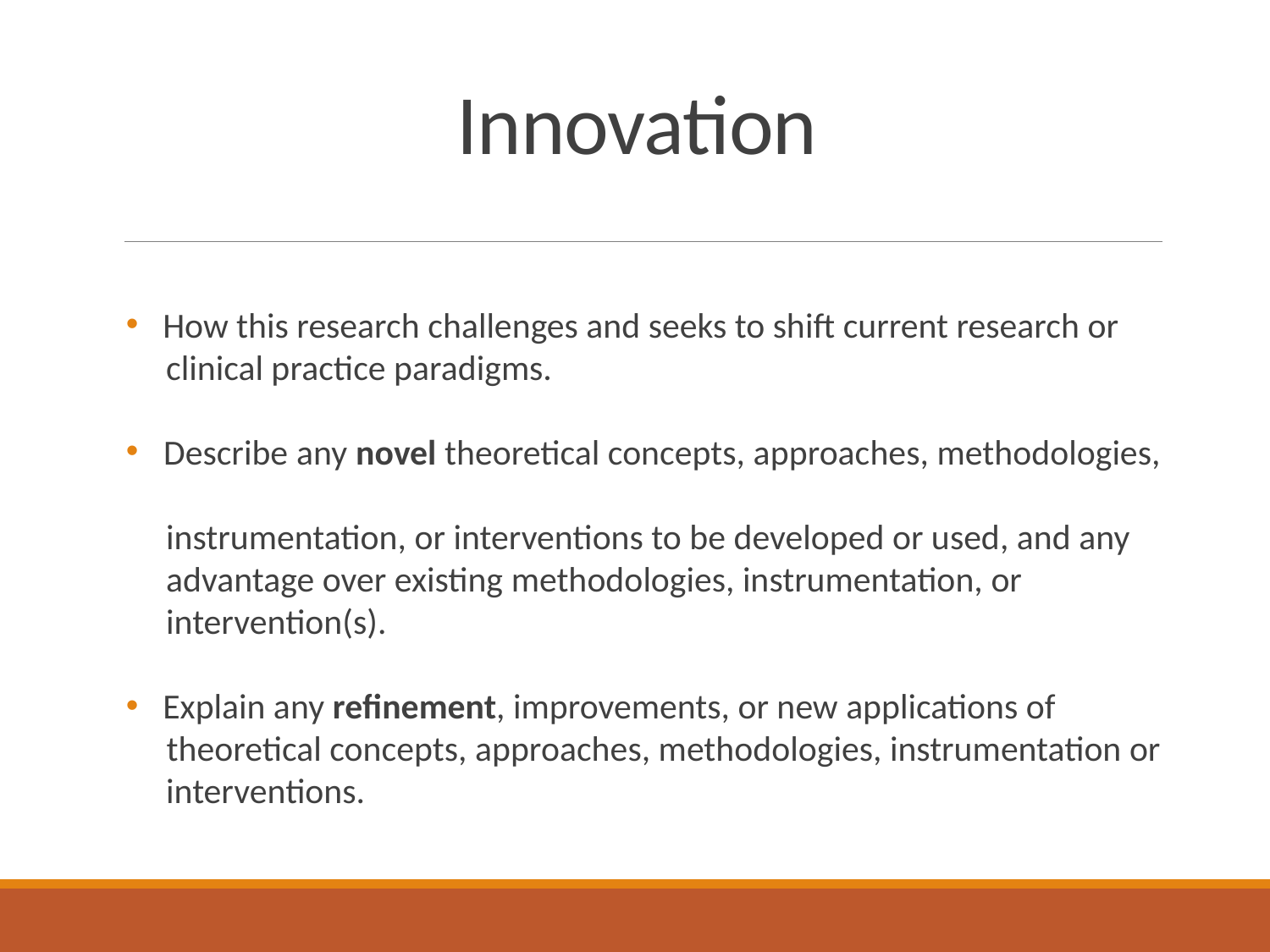

# Innovation
   How this research challenges and seeks to shift current research or
     clinical practice paradigms.

   Describe any novel theoretical concepts, approaches, methodologies,
     instrumentation, or interventions to be developed or used, and any
     advantage over existing methodologies, instrumentation, or
     intervention(s).

   Explain any refinement, improvements, or new applications of
     theoretical concepts, approaches, methodologies, instrumentation or
     interventions.